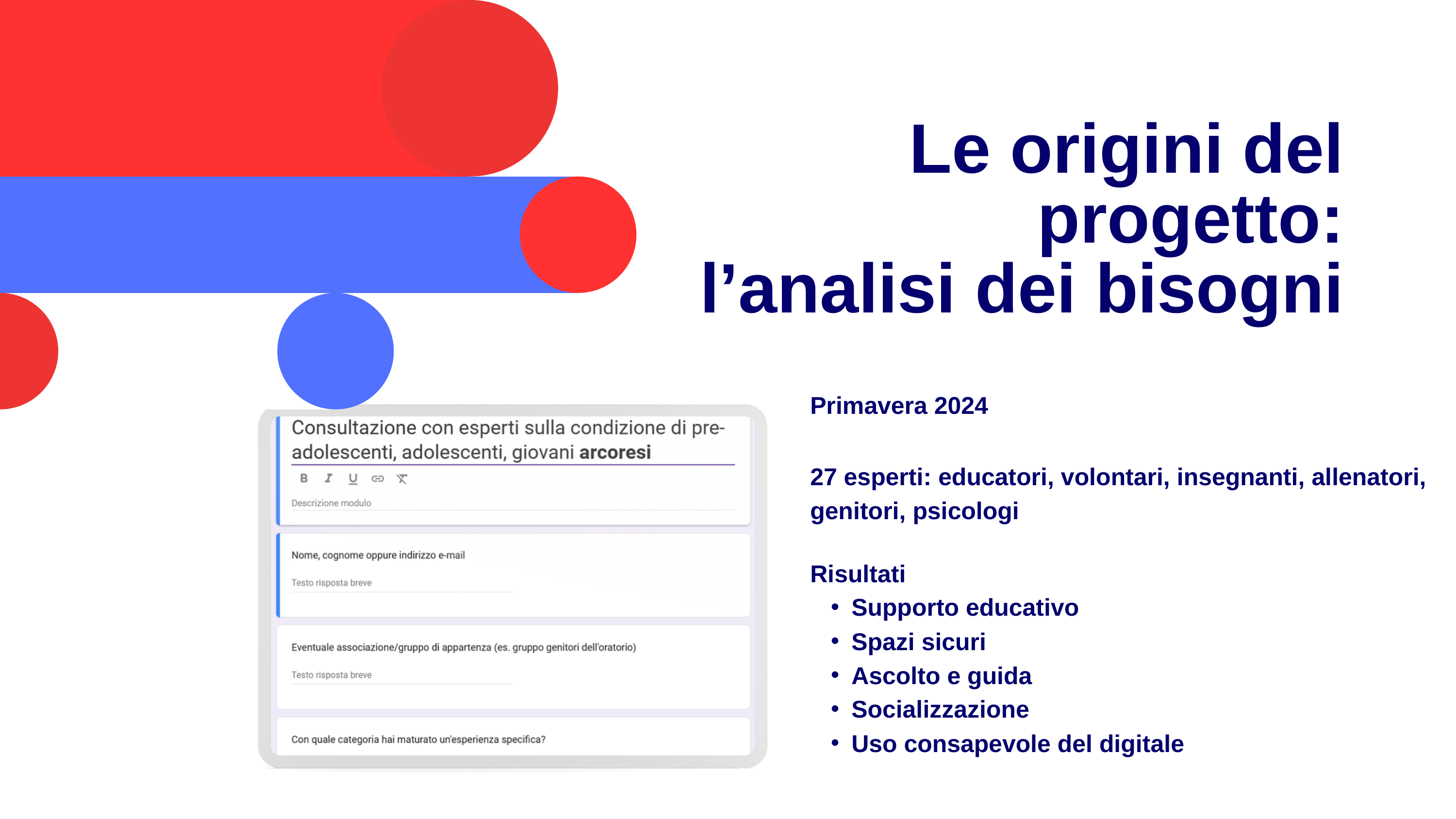

Le origini del progetto:
l’analisi dei bisogni

Primavera 2024

27 esperti: educatori, volontari, insegnanti, allenatori, genitori, psicologi
Risultati
Supporto educativo
Spazi sicuri
Ascolto e guida
Socializzazione
Uso consapevole del digitale